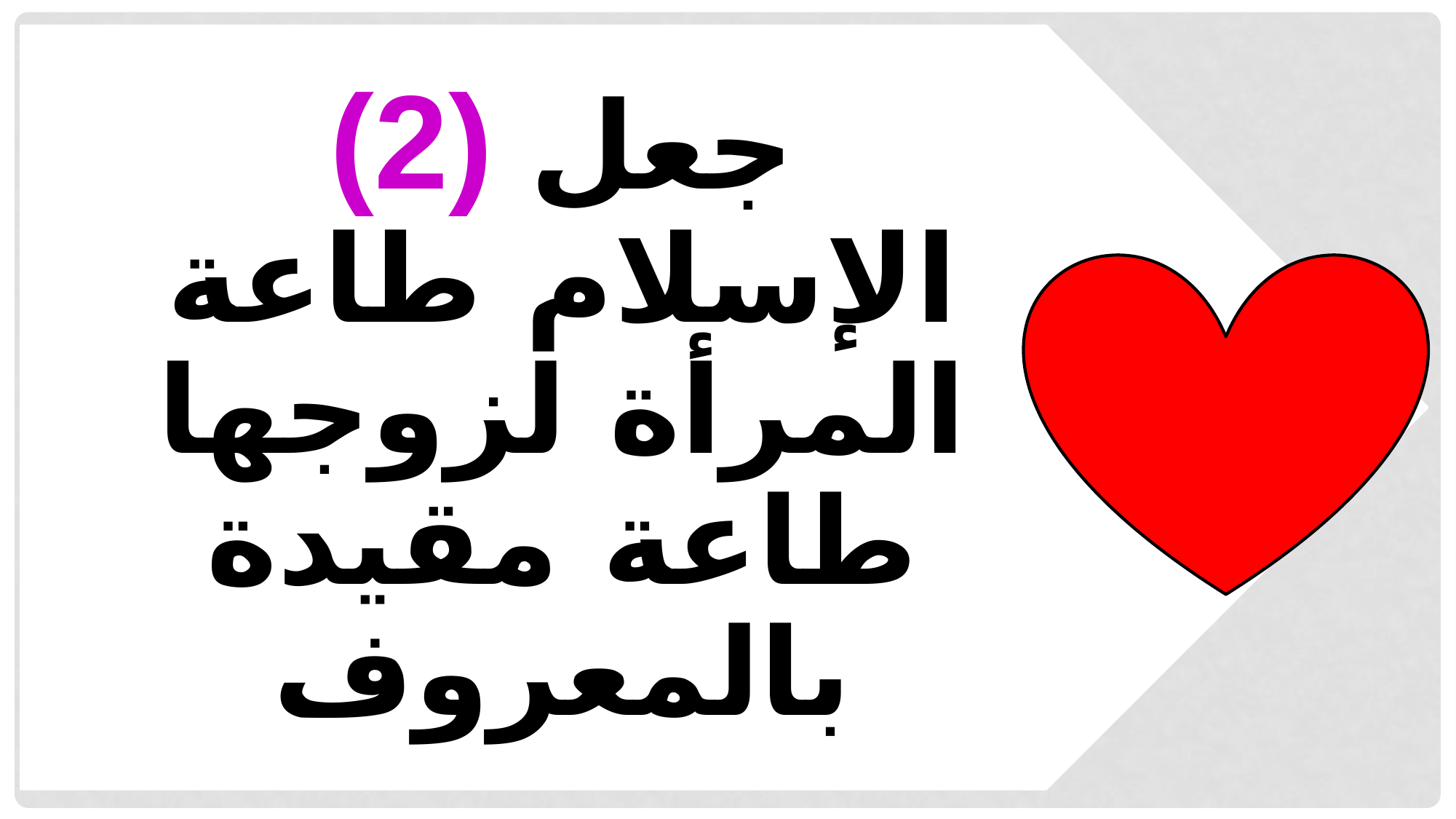

(2) جعل الإسلام طاعة المرأة لزوجها طاعة مقيدة بالمعروف